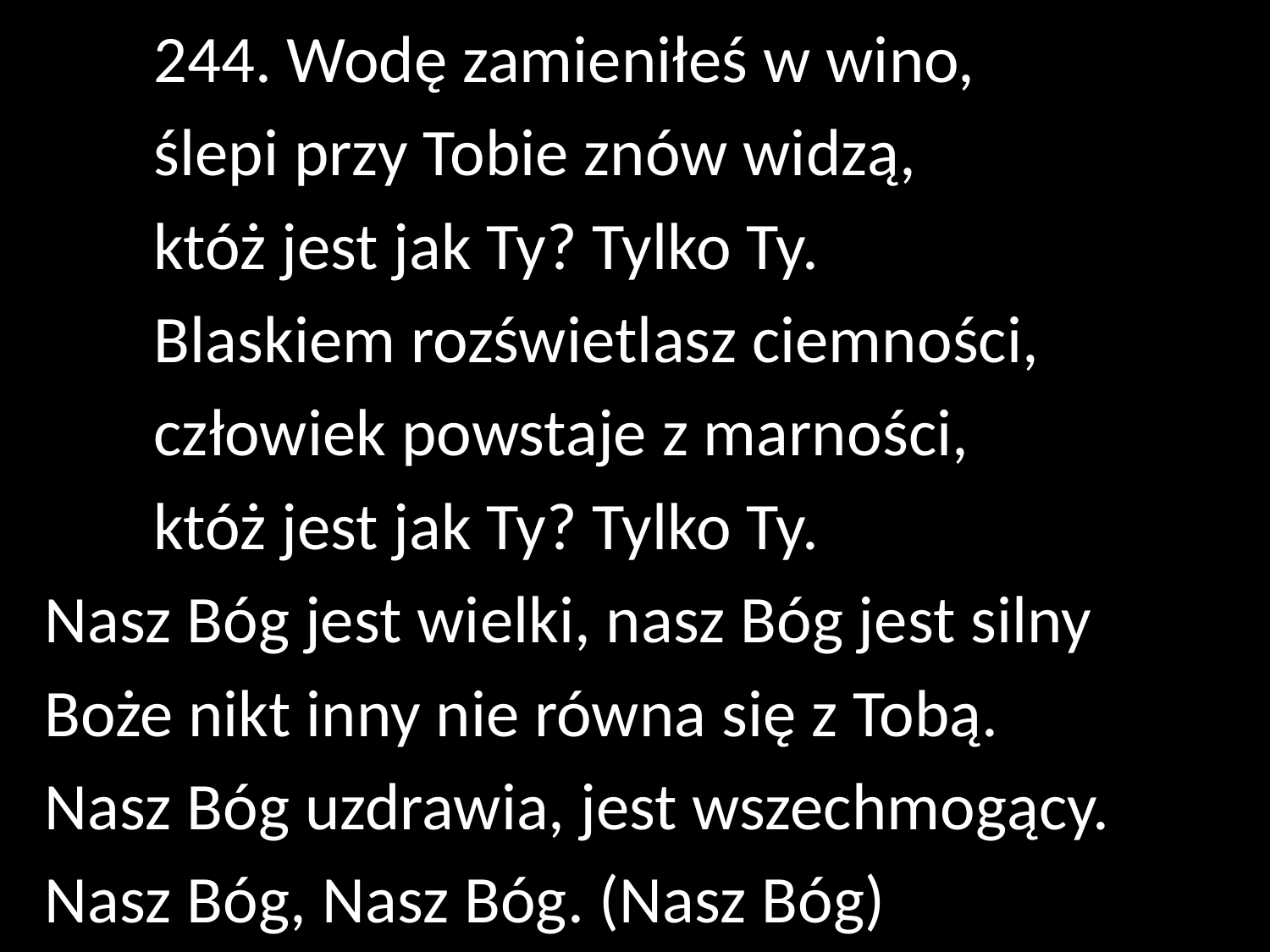

244. Wodę zamieniłeś w wino,
	ślepi przy Tobie znów widzą,
	któż jest jak Ty? Tylko Ty.
	Blaskiem rozświetlasz ciemności,
	człowiek powstaje z marności,
	któż jest jak Ty? Tylko Ty.
Nasz Bóg jest wielki, nasz Bóg jest silny
Boże nikt inny nie równa się z Tobą.
Nasz Bóg uzdrawia, jest wszechmogący.
Nasz Bóg, Nasz Bóg. (Nasz Bóg)